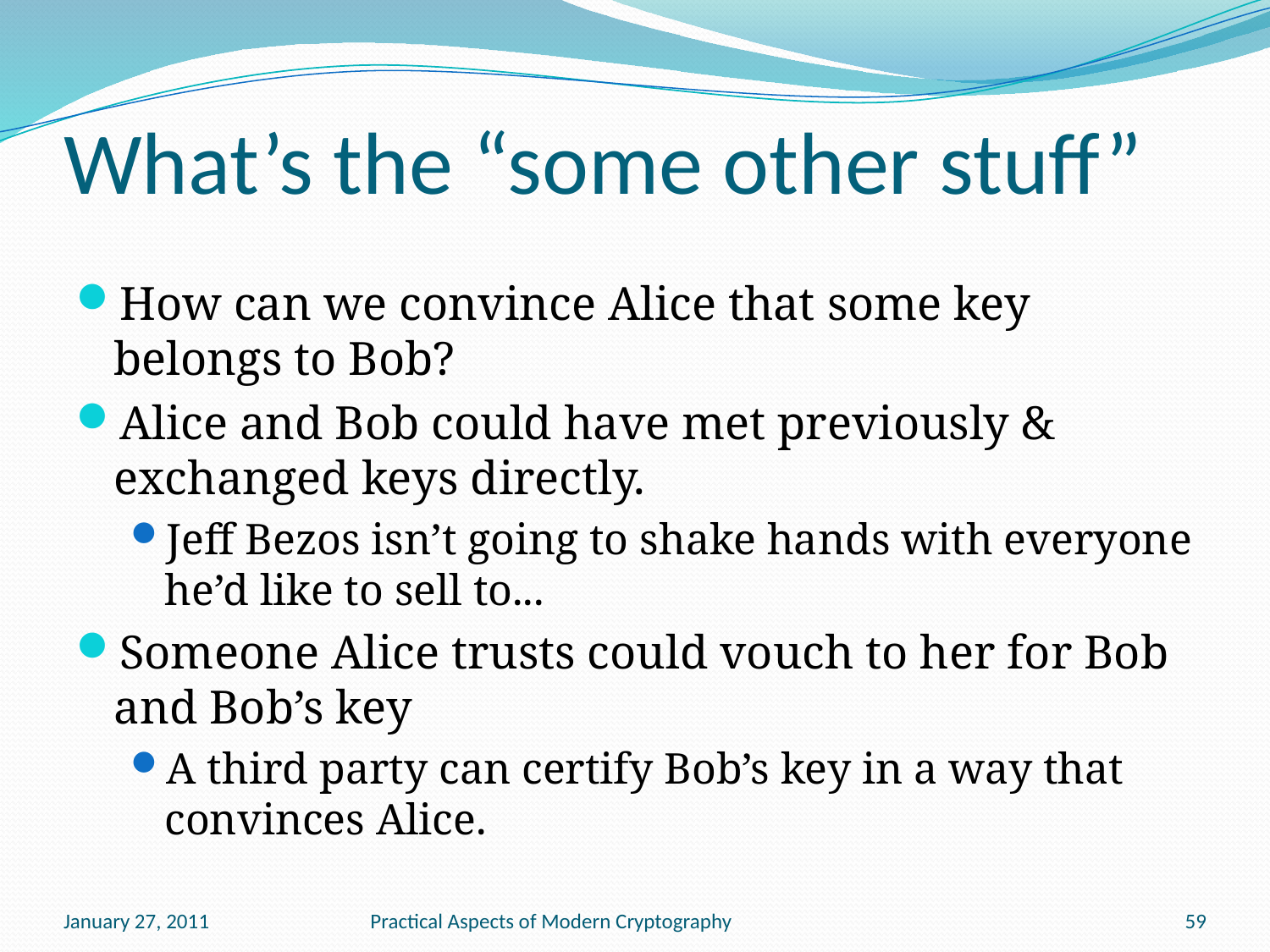

# What’s the “some other stuff”
How can we convince Alice that some key belongs to Bob?
Alice and Bob could have met previously & exchanged keys directly.
Jeff Bezos isn’t going to shake hands with everyone he’d like to sell to...
Someone Alice trusts could vouch to her for Bob and Bob’s key
A third party can certify Bob’s key in a way that convinces Alice.
January 27, 2011
Practical Aspects of Modern Cryptography
59